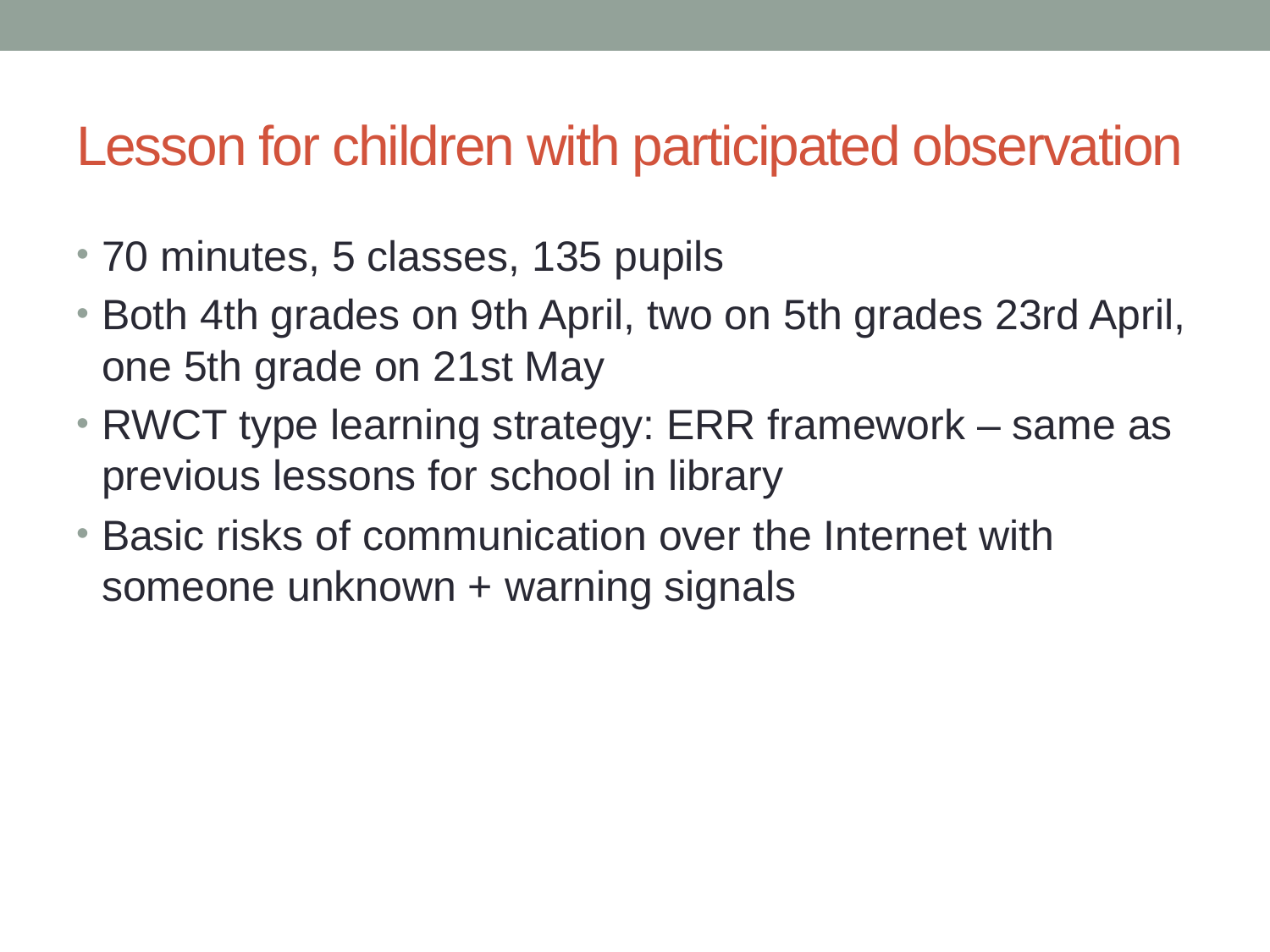

# Lesson for children with participated observation
70 minutes, 5 classes, 135 pupils
Both 4th grades on 9th April, two on 5th grades 23rd April, one 5th grade on 21st May
RWCT type learning strategy: ERR framework – same as previous lessons for school in library
Basic risks of communication over the Internet with someone unknown + warning signals